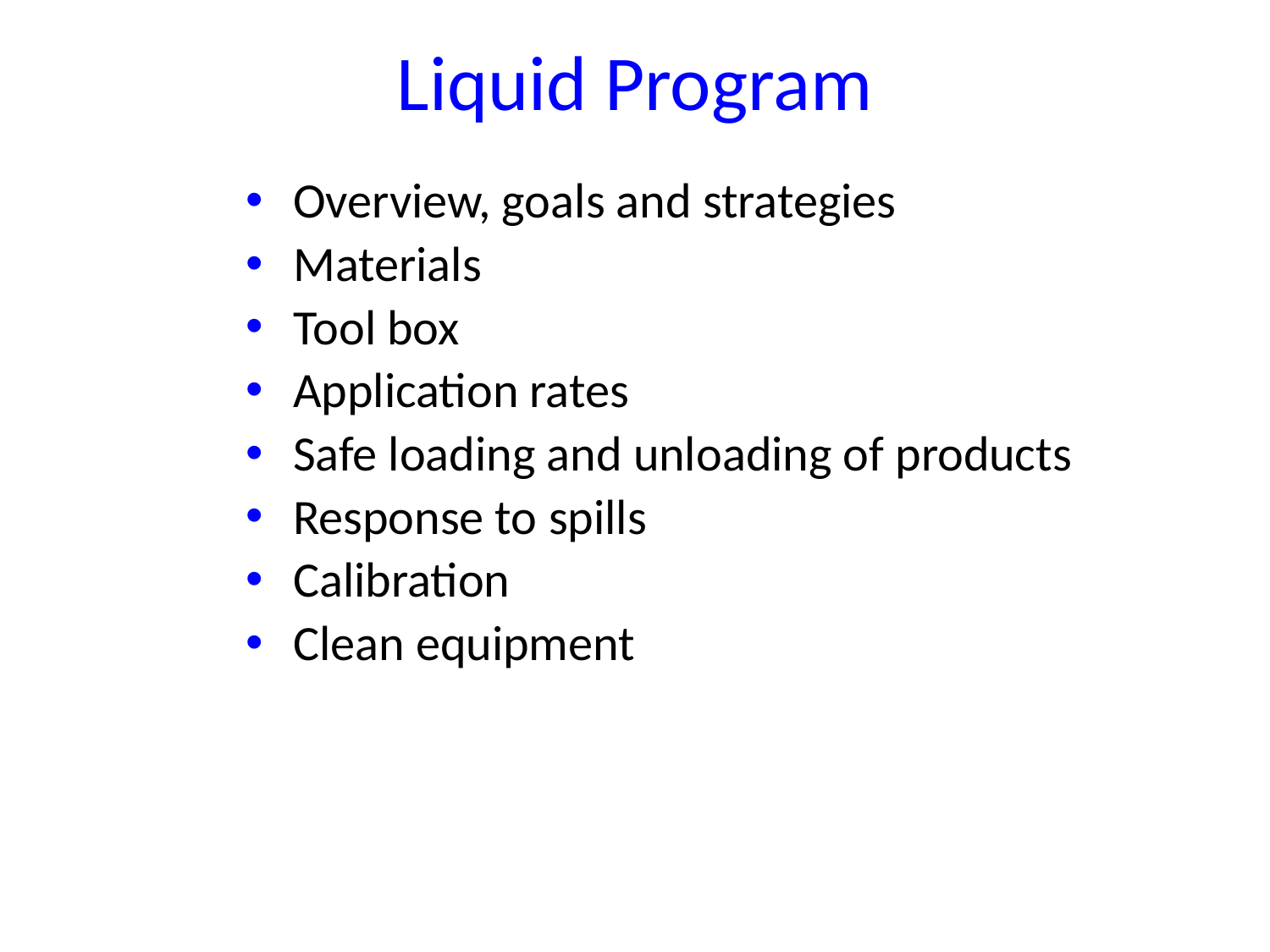

# Liquid Program
Overview, goals and strategies
Materials
Tool box
Application rates
Safe loading and unloading of products
Response to spills
Calibration
Clean equipment